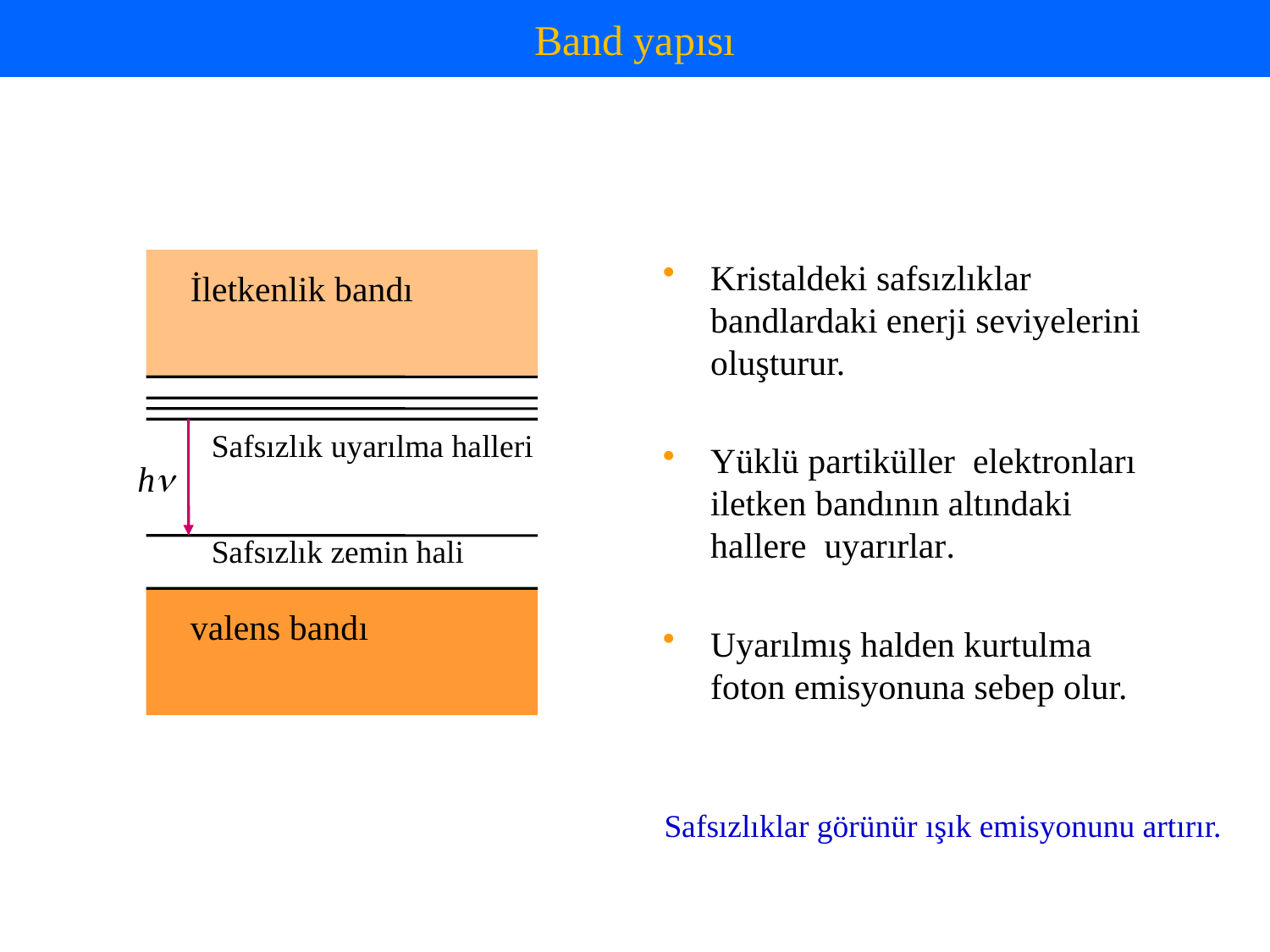

# Band yapısı

Kristaldeki safsızlıklar  bandlardaki enerji seviyelerini oluşturur.

Yüklü partiküller  elektronları iletken bandının altındaki hallere  uyarırlar.

Uyarılmış halden kurtulma foton emisyonuna sebep olur.

İletkenlik bandı

Safsızlık uyarılma halleri
hν
Safsızlık zemin hali

valens bandı
Safsızlıklar görünür ışık emisyonunu artırır.